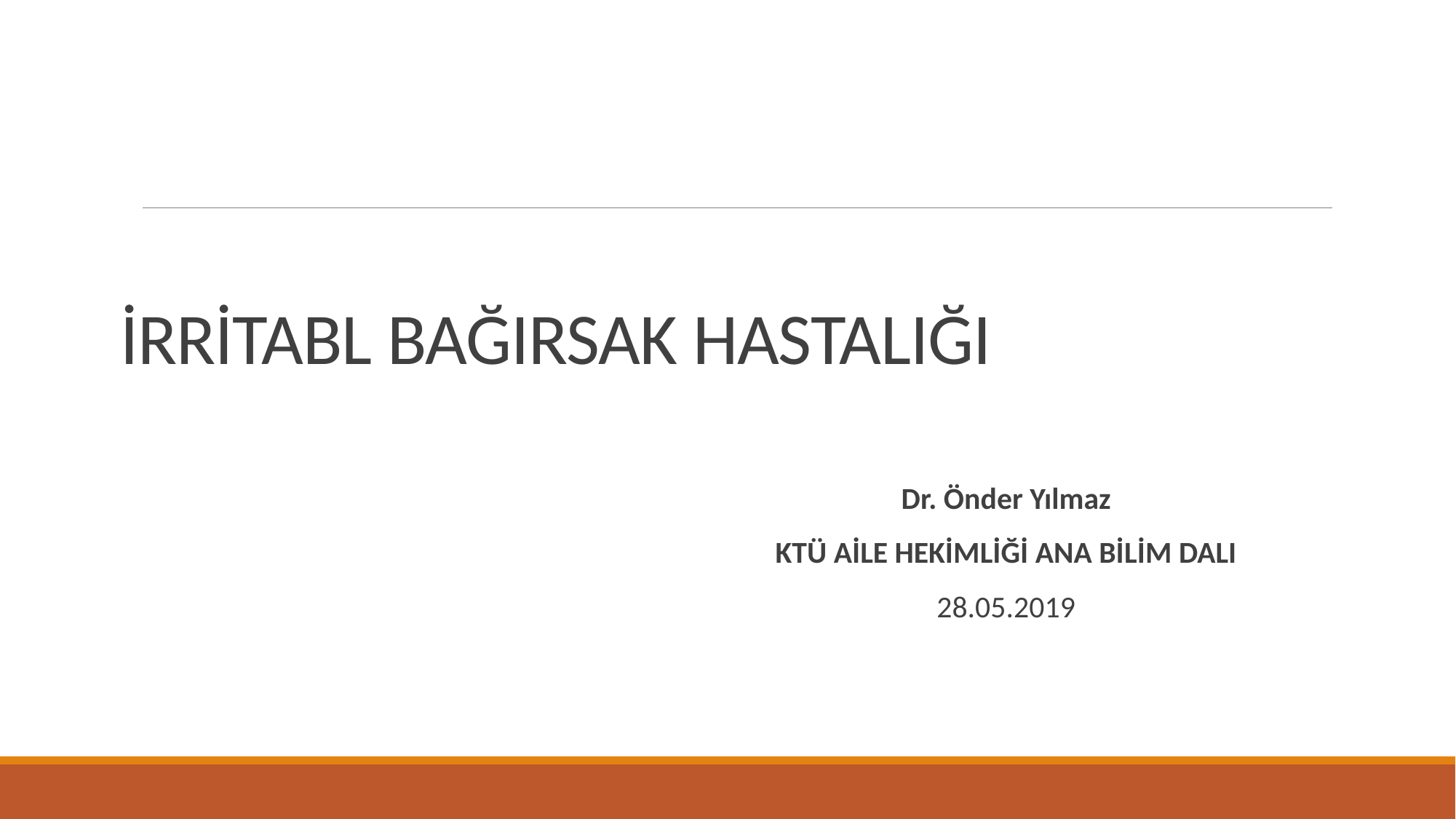

İRRİTABL BAĞIRSAK HASTALIĞI
Dr. Önder Yılmaz
KTÜ AİLE HEKİMLİĞİ ANA BİLİM DALI
28.05.2019